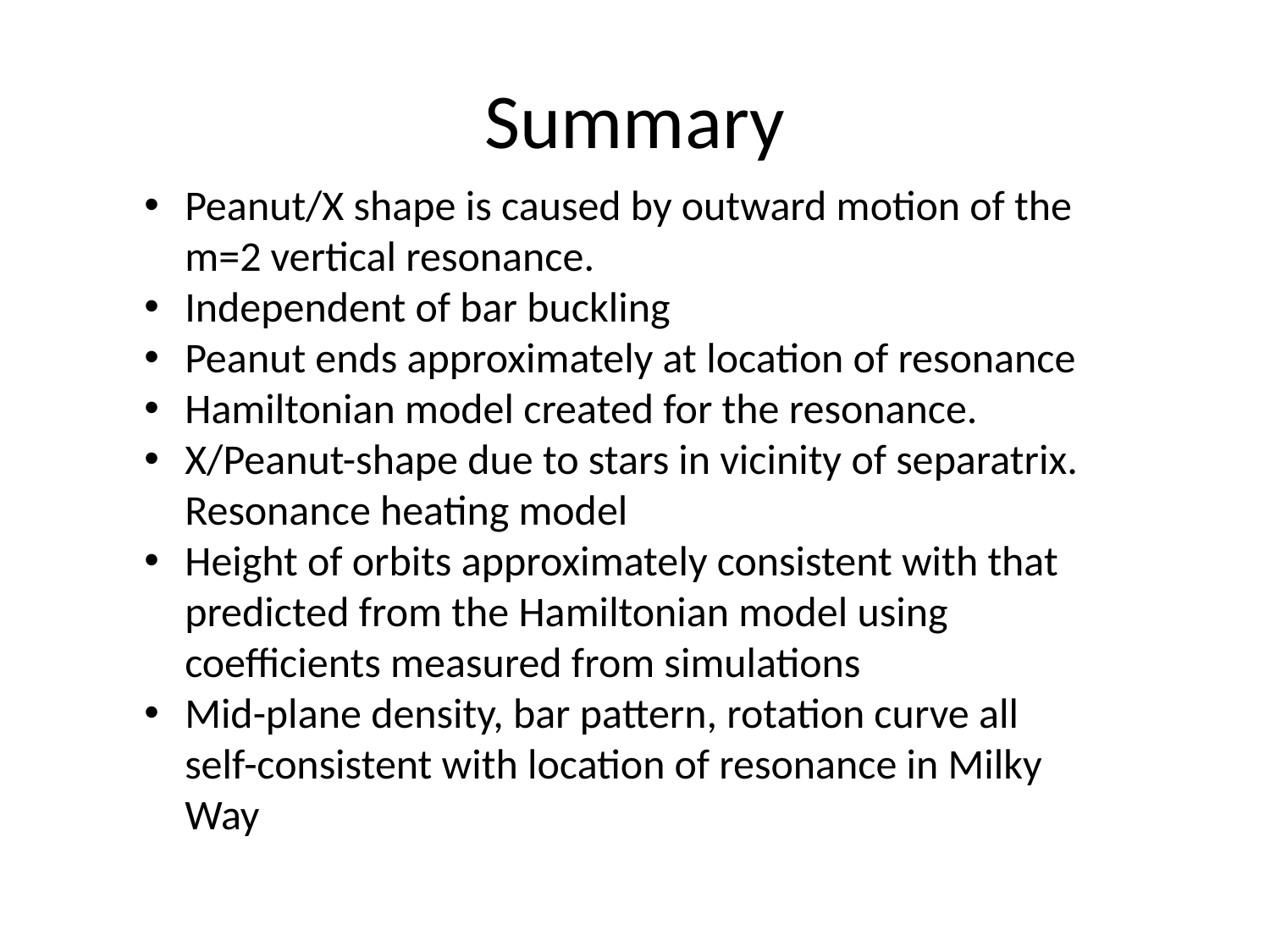

# Summary
Peanut/X shape is caused by outward motion of the m=2 vertical resonance.
Independent of bar buckling
Peanut ends approximately at location of resonance
Hamiltonian model created for the resonance.
X/Peanut-shape due to stars in vicinity of separatrix. Resonance heating model
Height of orbits approximately consistent with that predicted from the Hamiltonian model using coefficients measured from simulations
Mid-plane density, bar pattern, rotation curve all self-consistent with location of resonance in Milky Way